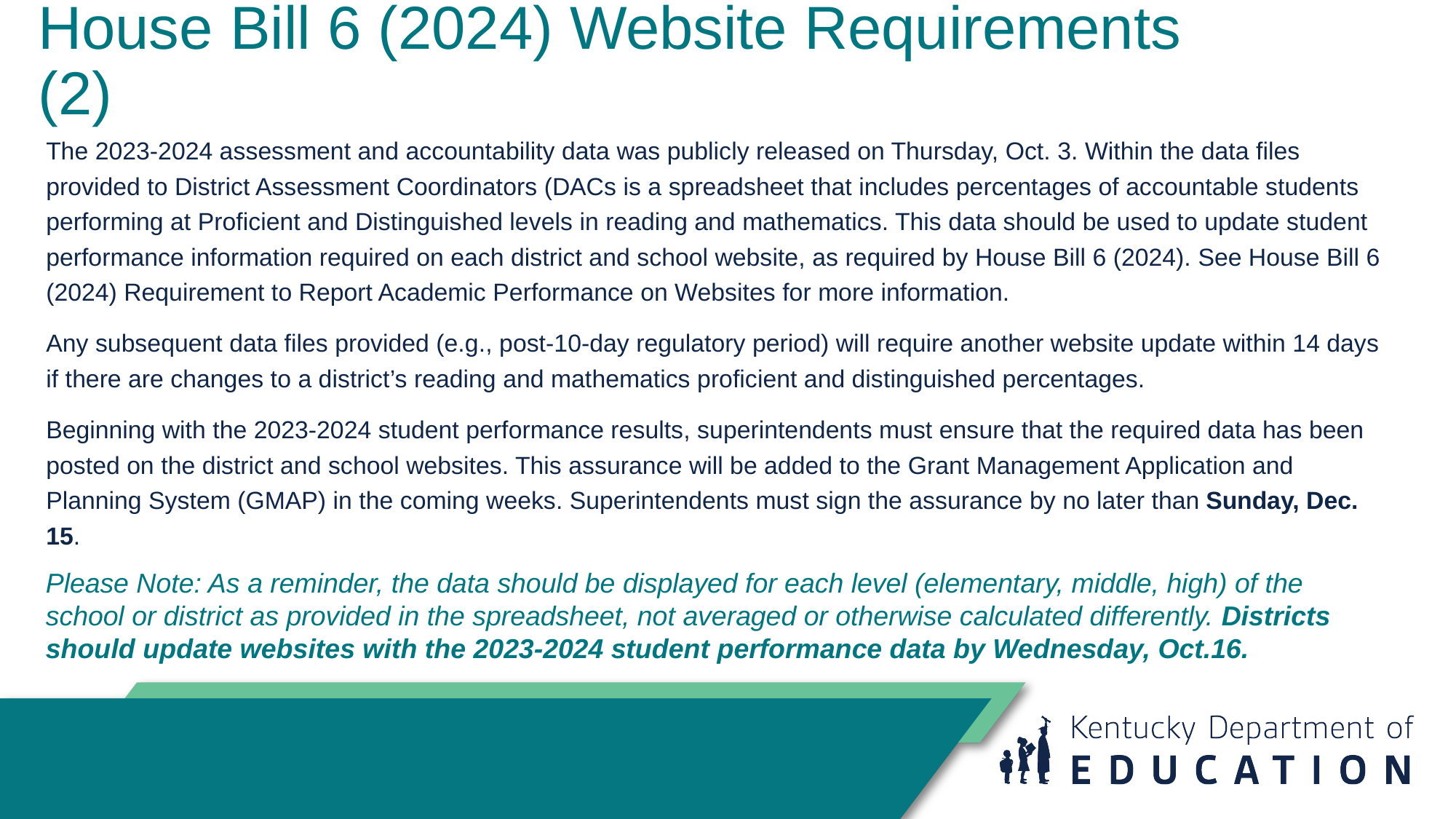

# House Bill 6 (2024) Website Requirements (2)
The 2023-2024 assessment and accountability data was publicly released on Thursday, Oct. 3. Within the data files provided to District Assessment Coordinators (DACs is a spreadsheet that includes percentages of accountable students performing at Proficient and Distinguished levels in reading and mathematics. This data should be used to update student performance information required on each district and school website, as required by House Bill 6 (2024). See House Bill 6 (2024) Requirement to Report Academic Performance on Websites for more information.
Any subsequent data files provided (e.g., post-10-day regulatory period) will require another website update within 14 days if there are changes to a district’s reading and mathematics proficient and distinguished percentages.
Beginning with the 2023-2024 student performance results, superintendents must ensure that the required data has been posted on the district and school websites. This assurance will be added to the Grant Management Application and Planning System (GMAP) in the coming weeks. Superintendents must sign the assurance by no later than Sunday, Dec. 15.

Please Note: As a reminder, the data should be displayed for each level (elementary, middle, high) of the school or district as provided in the spreadsheet, not averaged or otherwise calculated differently. Districts should update websites with the 2023-2024 student performance data by Wednesday, Oct.16.